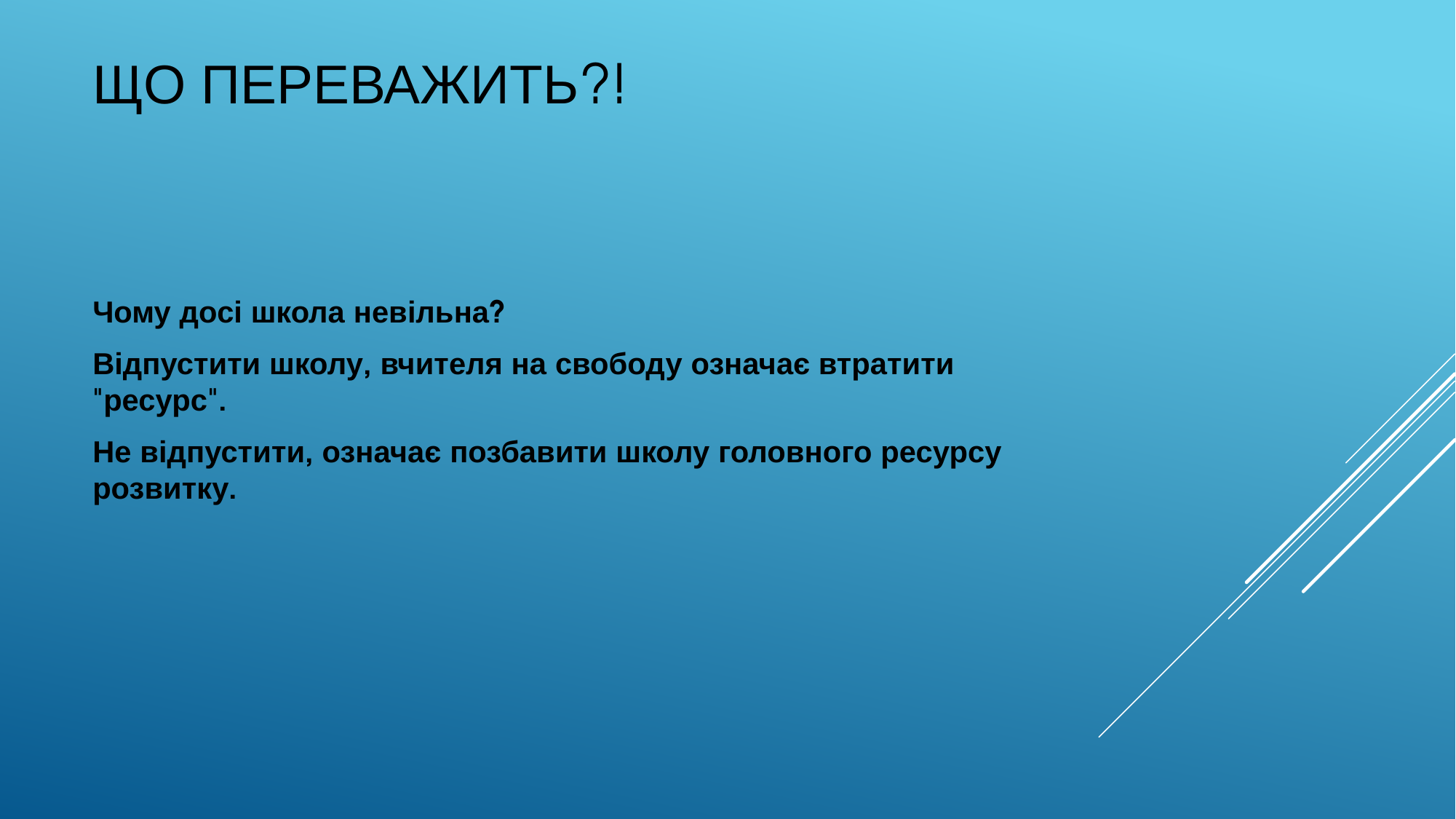

# Що переважить?!

Чому досі школа невільна?
Відпустити школу, вчителя на свободу означає втратити "ресурс".
Не відпустити, означає позбавити школу головного ресурсу розвитку.